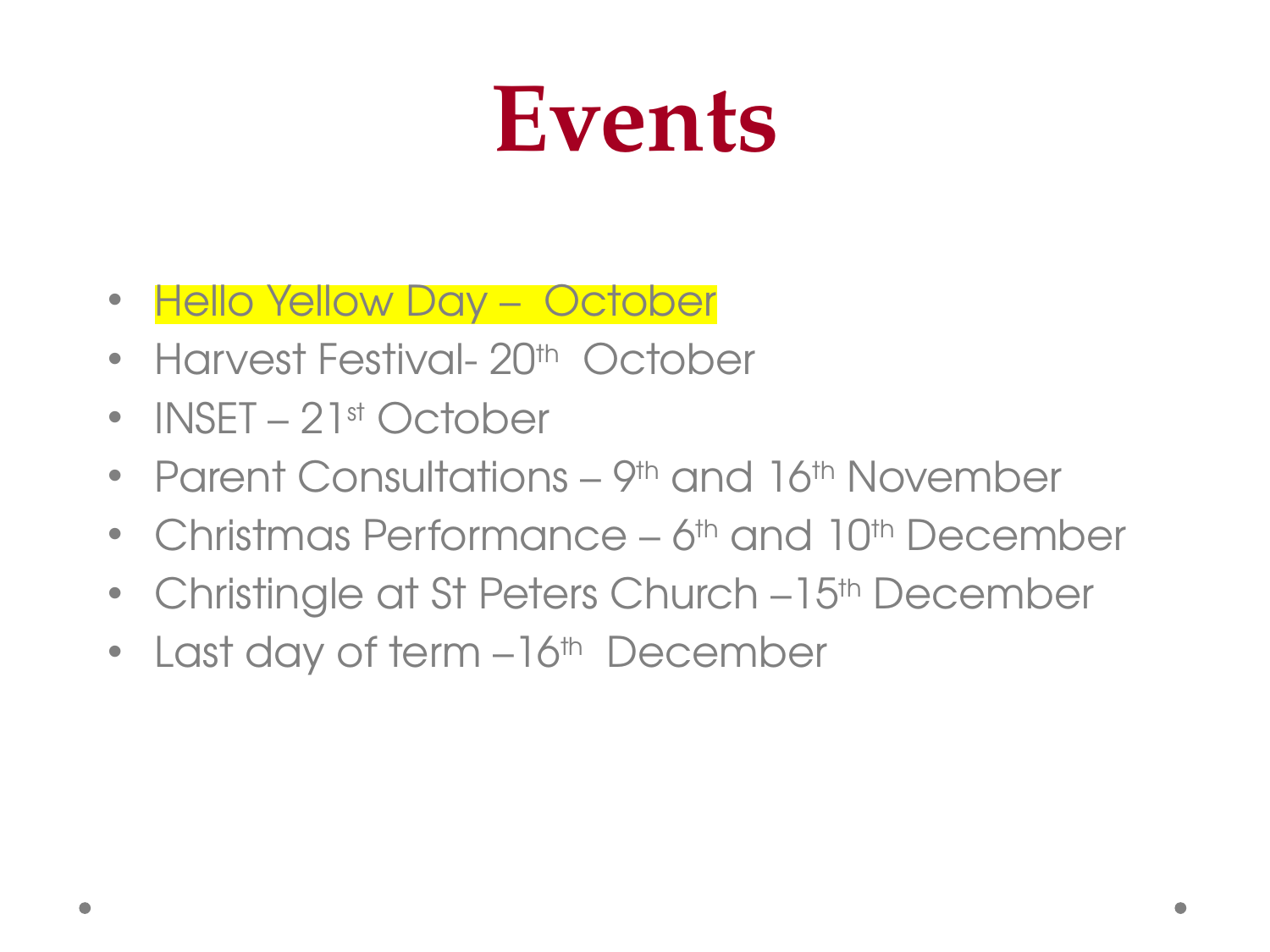

# Events
Hello Yellow Day –  October
Harvest Festival- 20th  October
INSET – 21st October
Parent Consultations – 9th and 16th November
Christmas Performance – 6th and 10th December
Christingle at St Peters Church –15th December
Last day of term –16th  December